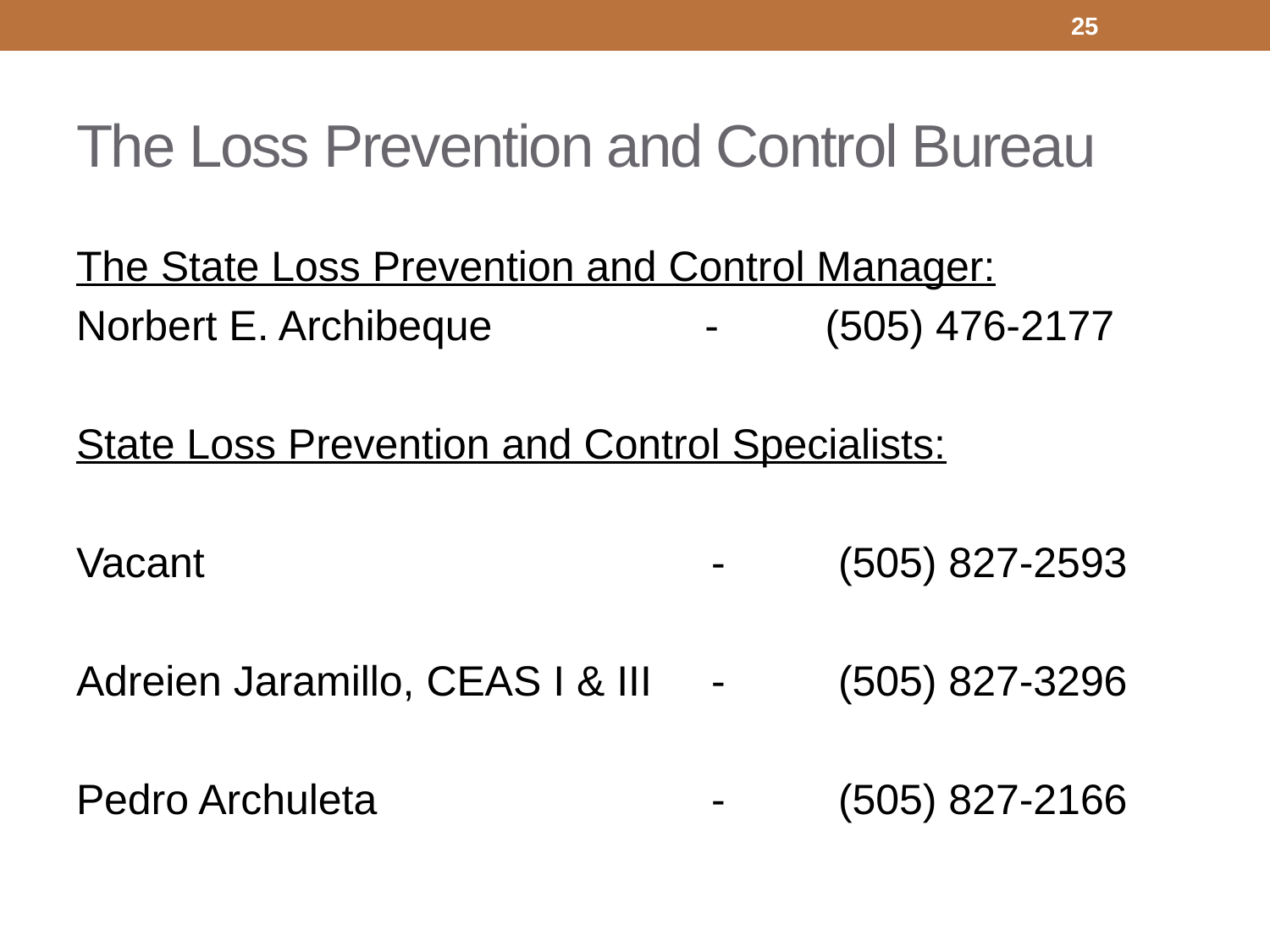

25
# The Loss Prevention and Control Bureau
The State Loss Prevention and Control Manager:
Norbert E. Archibeque                  -         (505) 476-2177

State Loss Prevention and Control Specialists:

Vacant				-	(505) 827-2593

Adreien Jaramillo, CEAS I & III	-	(505) 827-3296

Pedro Archuleta			-	(505) 827-2166